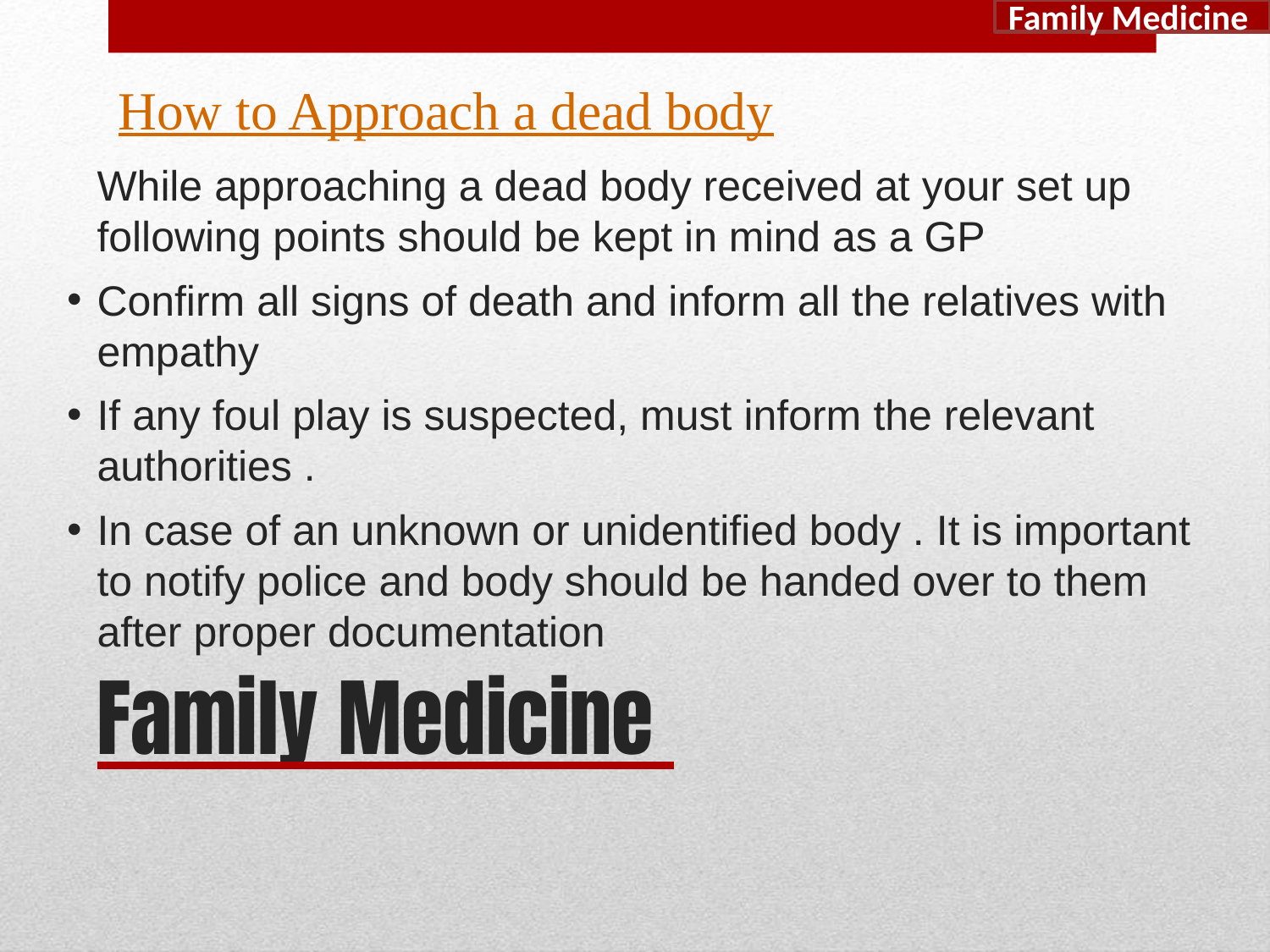

Family Medicine
# How to Approach a dead body
While approaching a dead body received at your set up following points should be kept in mind as a GP
Confirm all signs of death and inform all the relatives with empathy
If any foul play is suspected, must inform the relevant authorities .
In case of an unknown or unidentified body . It is important to notify police and body should be handed over to them after proper documentation
Family Medicine